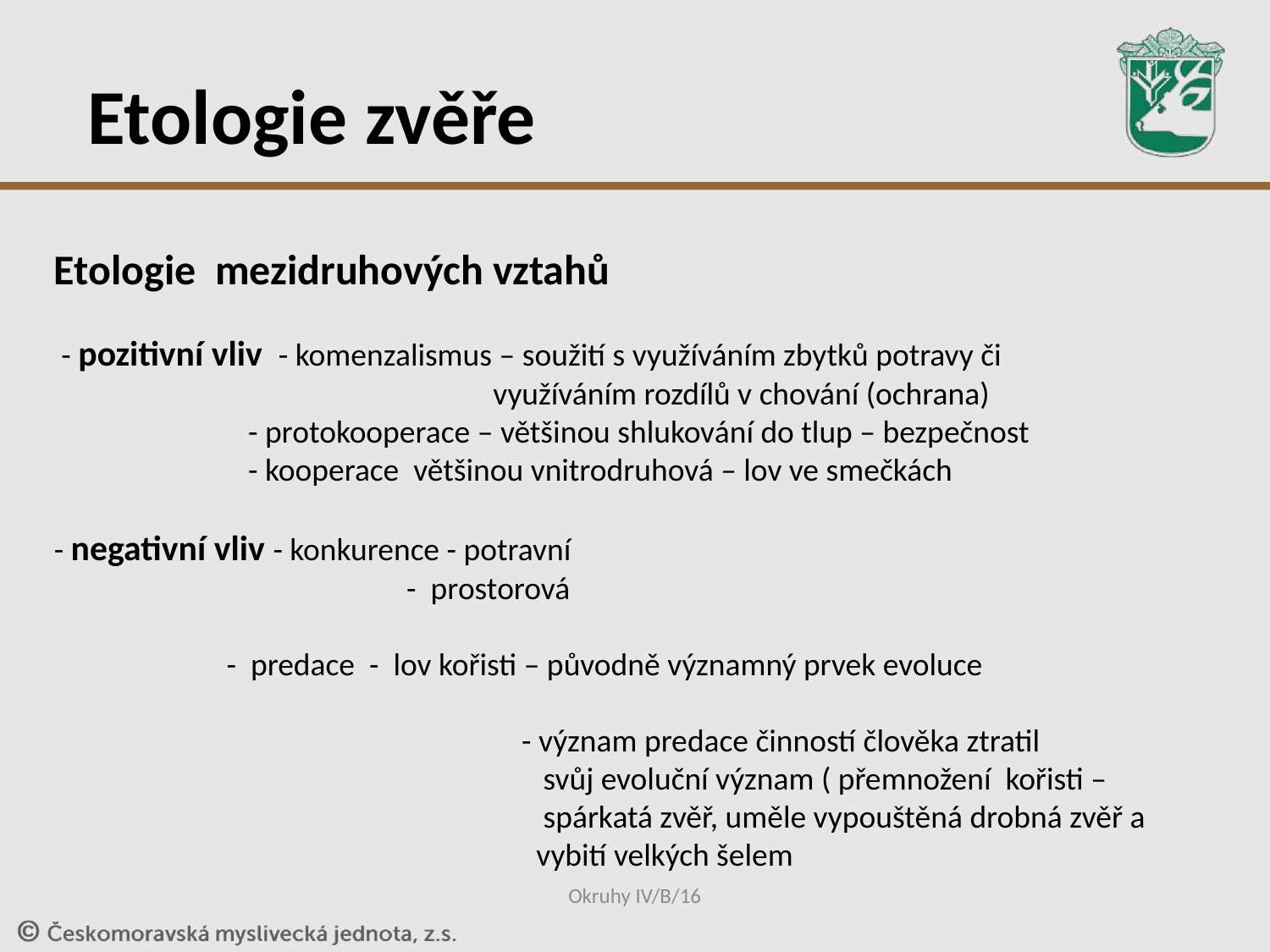

Etologie zvěře
Etologie  mezidruhových vztahů

 - pozitivní vliv  - komenzalismus – soužití s využíváním zbytků potravy či
                                                             využíváním rozdílů v chování (ochrana)
                           - protokooperace – většinou shlukování do tlup – bezpečnost
                           - kooperace  většinou vnitrodruhová – lov ve smečkách

- negativní vliv - konkurence - potravní
                                                 -  prostorová

                        -  predace  -  lov kořisti – původně významný prvek evoluce

                                                                 - význam predace činností člověka ztratil
                                                                    svůj evoluční význam ( přemnožení  kořisti –
                                                                    spárkatá zvěř, uměle vypouštěná drobná zvěř a
                                                                   vybití velkých šelem
Okruhy IV/B/16